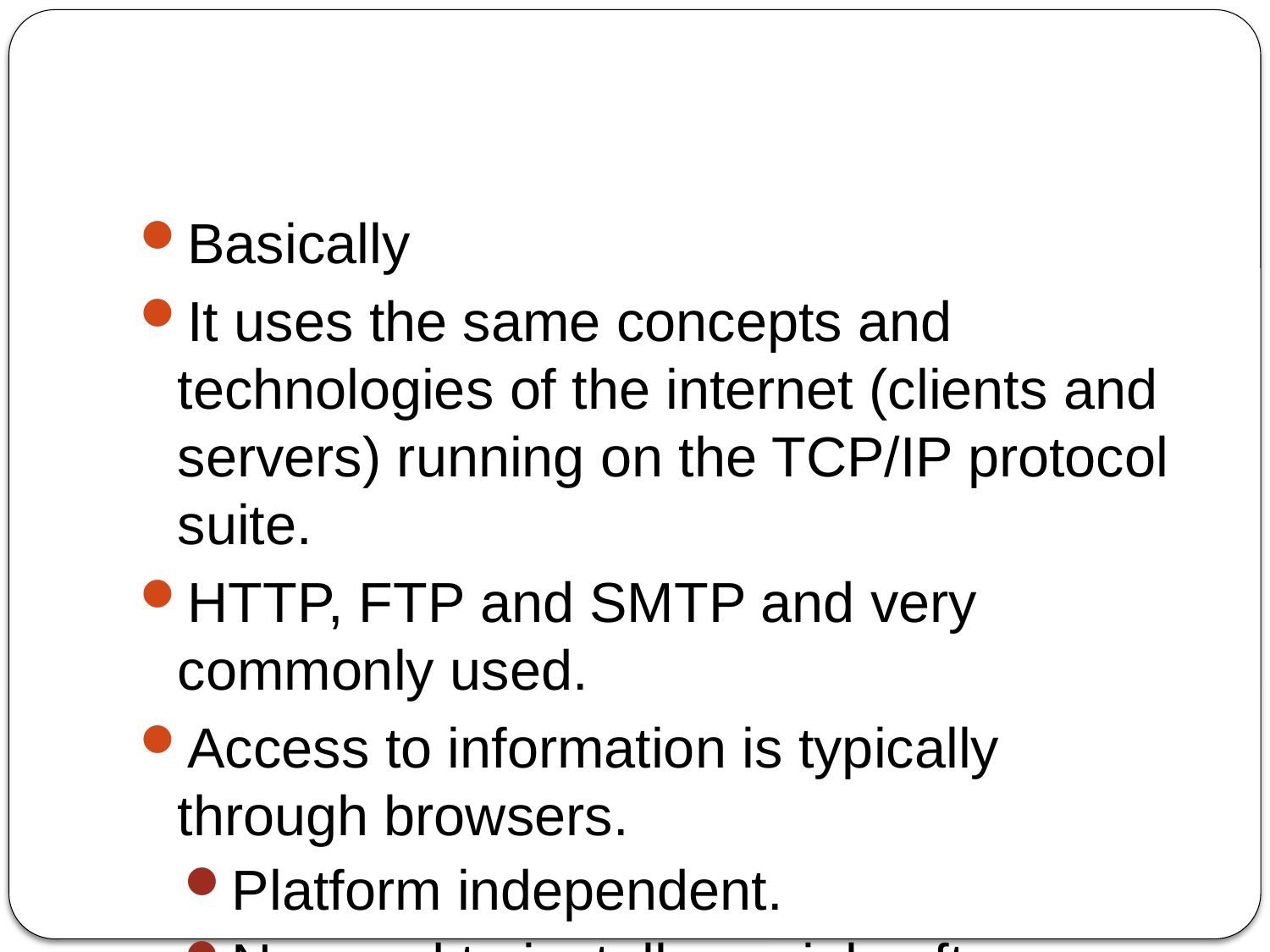

#
Basically
It uses the same concepts and technologies of the internet (clients and servers) running on the TCP/IP protocol suite.
HTTP, FTP and SMTP and very commonly used.
Access to information is typically through browsers.
Platform independent.
No need to install special software on clients.